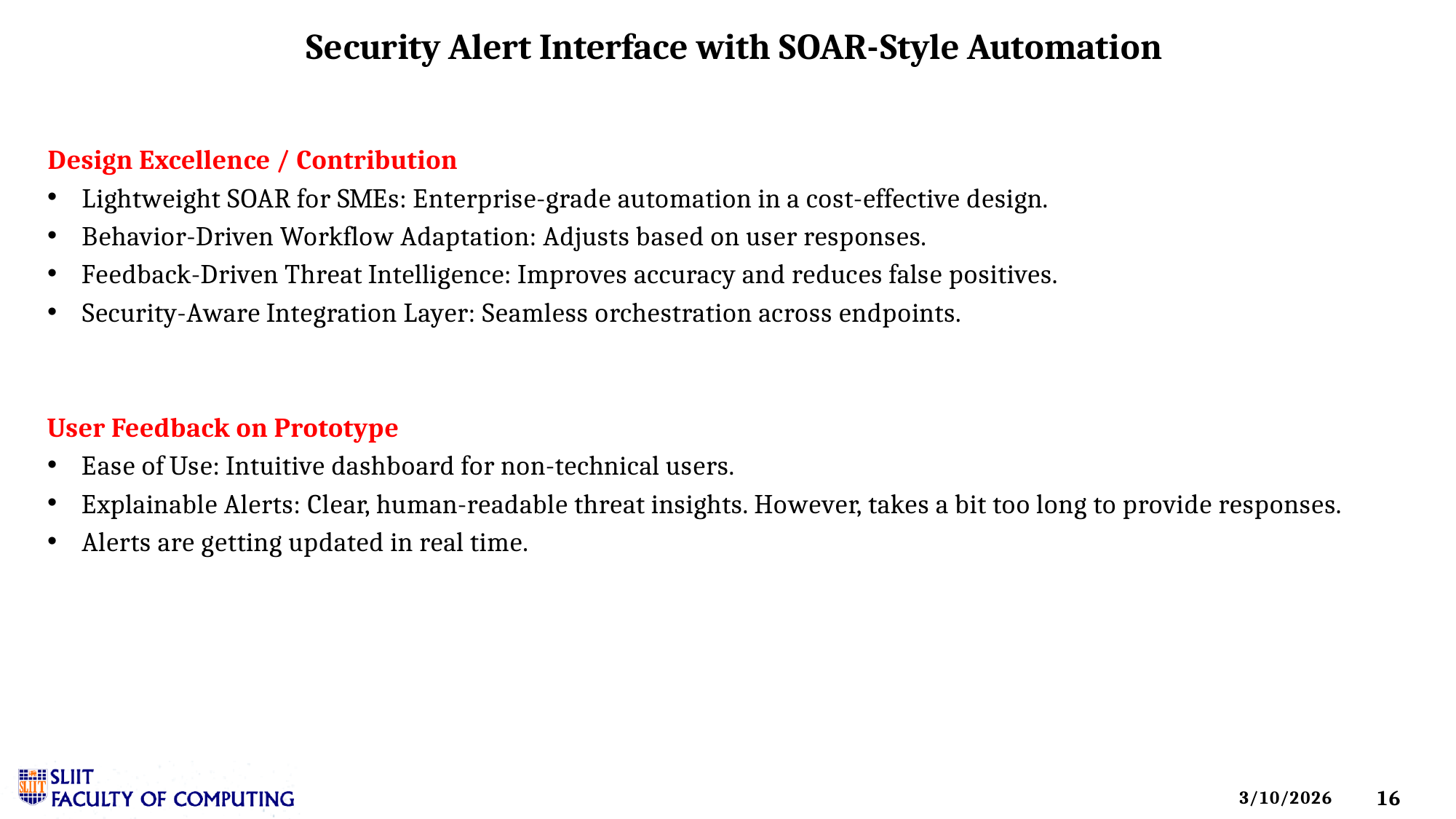

3/10/2026
16
# Security Alert Interface with SOAR-Style Automation
Design Excellence / Contribution
Lightweight SOAR for SMEs: Enterprise-grade automation in a cost-effective design.
Behavior-Driven Workflow Adaptation: Adjusts based on user responses.
Feedback-Driven Threat Intelligence: Improves accuracy and reduces false positives.
Security-Aware Integration Layer: Seamless orchestration across endpoints.

User Feedback on Prototype
Ease of Use: Intuitive dashboard for non-technical users.
Explainable Alerts: Clear, human-readable threat insights. However, takes a bit too long to provide responses.
Alerts are getting updated in real time.